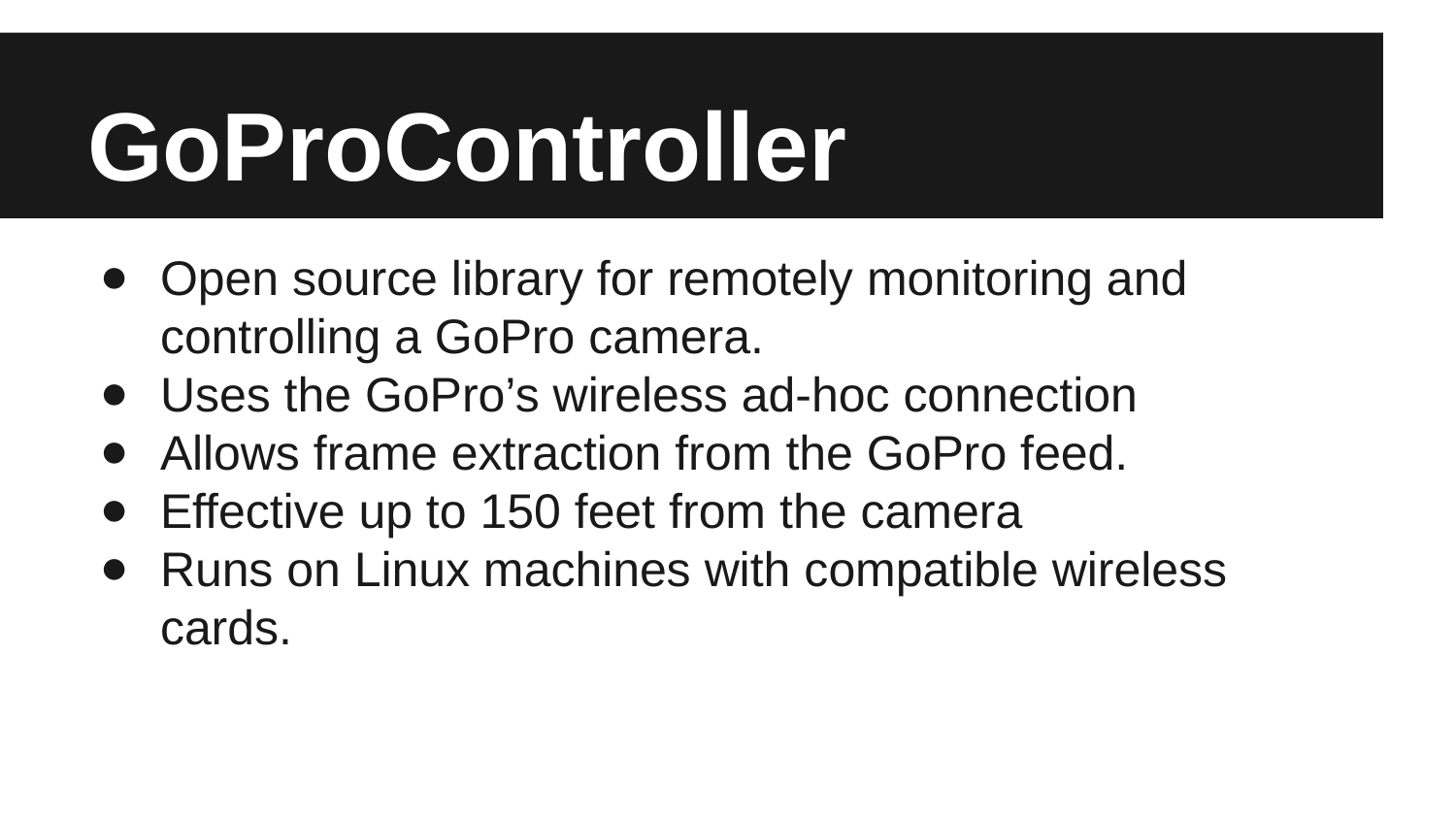

# GoProController
Open source library for remotely monitoring and controlling a GoPro camera.
Uses the GoPro’s wireless ad-hoc connection
Allows frame extraction from the GoPro feed.
Effective up to 150 feet from the camera
Runs on Linux machines with compatible wireless cards.